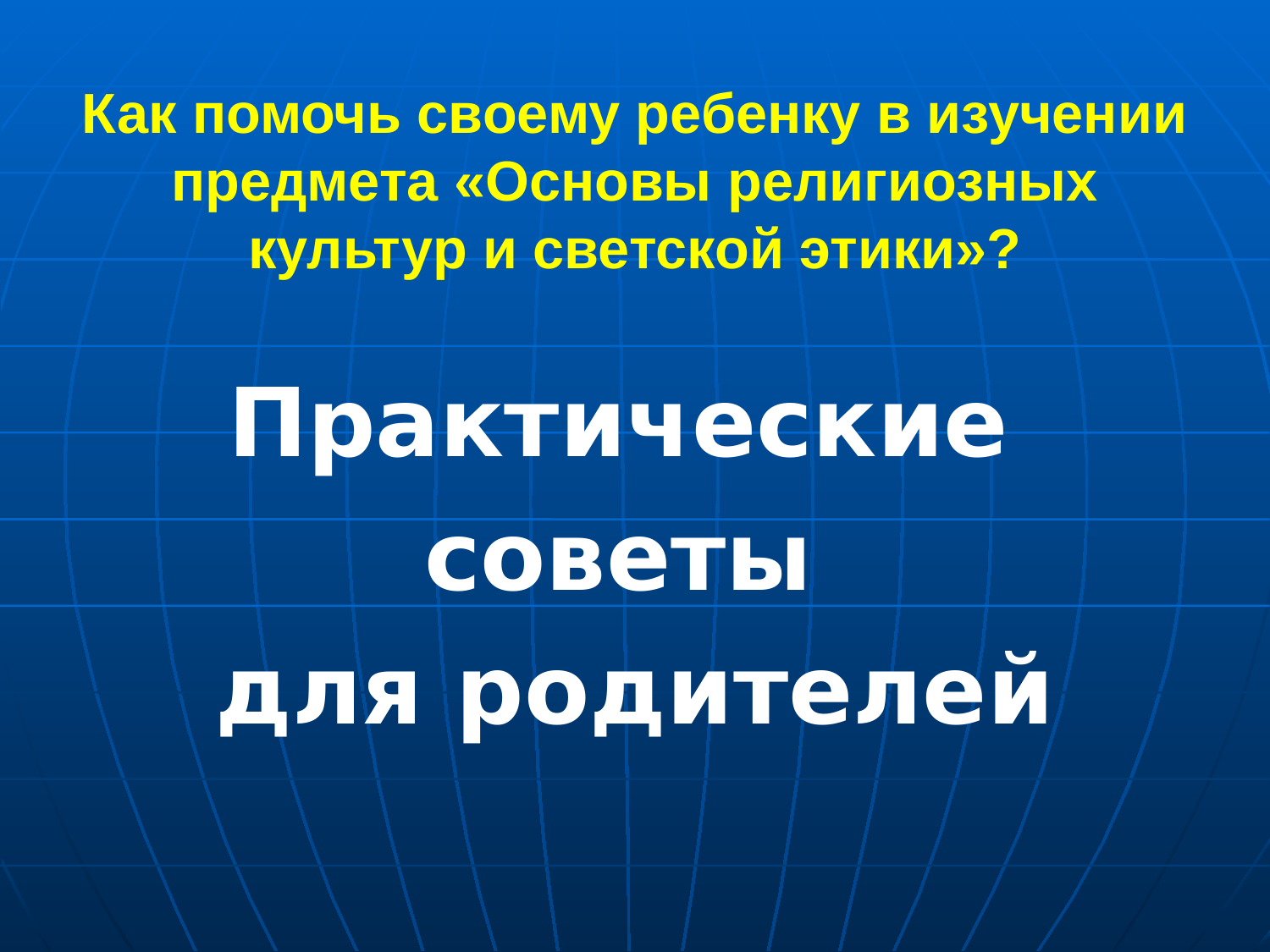

Практические
советы
для родителей
Как помочь своему ребенку в изучении предмета «Основы религиозных культур и светской этики»?